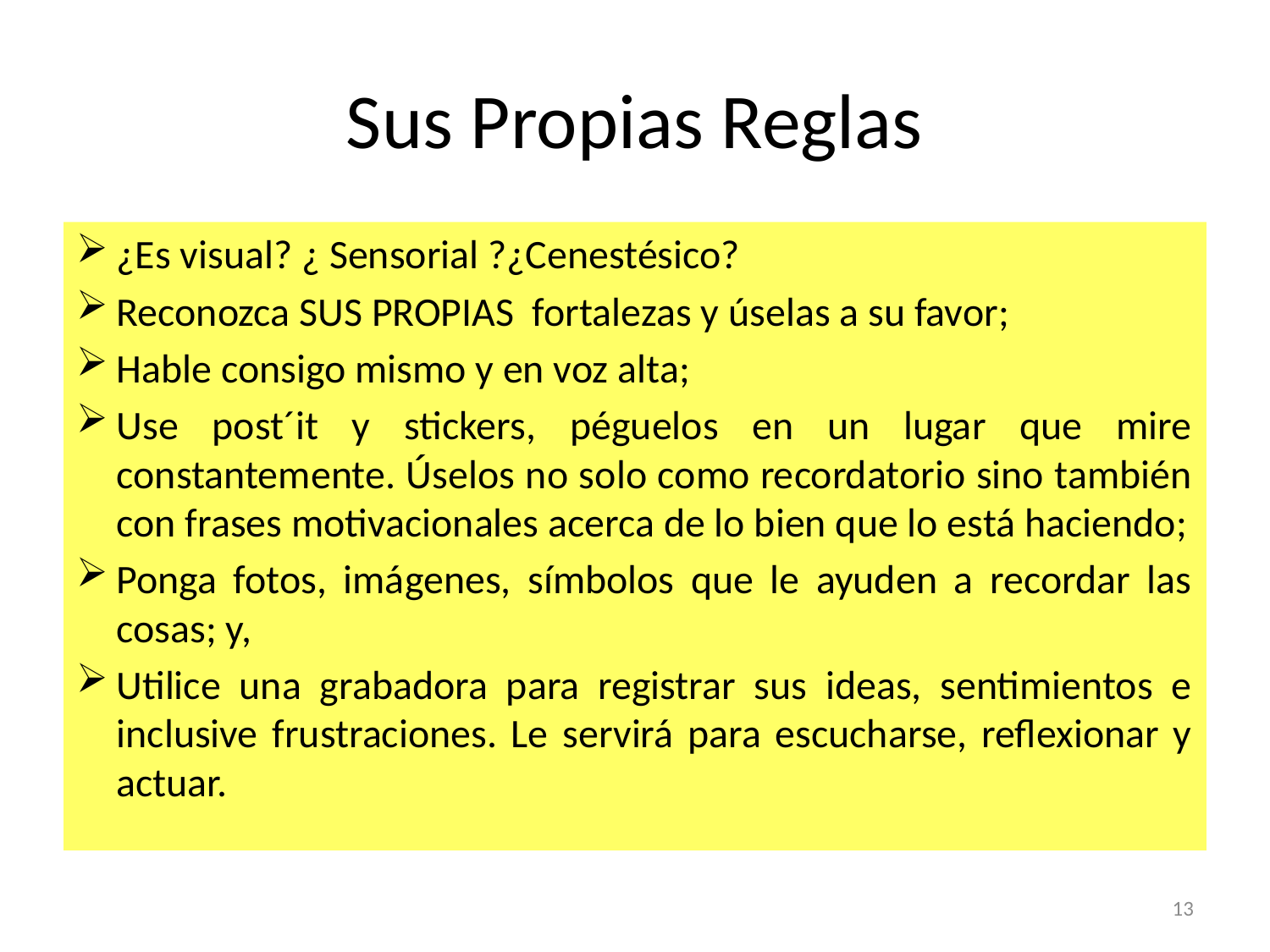

# Sus Propias Reglas
¿Es visual? ¿ Sensorial ?¿Cenestésico?
Reconozca SUS PROPIAS  fortalezas y úselas a su favor;
Hable consigo mismo y en voz alta;
Use post´it y stickers, péguelos en un lugar que mire constantemente. Úselos no solo como recordatorio sino también con frases motivacionales acerca de lo bien que lo está haciendo;
Ponga fotos, imágenes, símbolos que le ayuden a recordar las cosas; y,
Utilice una grabadora para registrar sus ideas, sentimientos e inclusive frustraciones. Le servirá para escucharse, reflexionar y actuar.

13